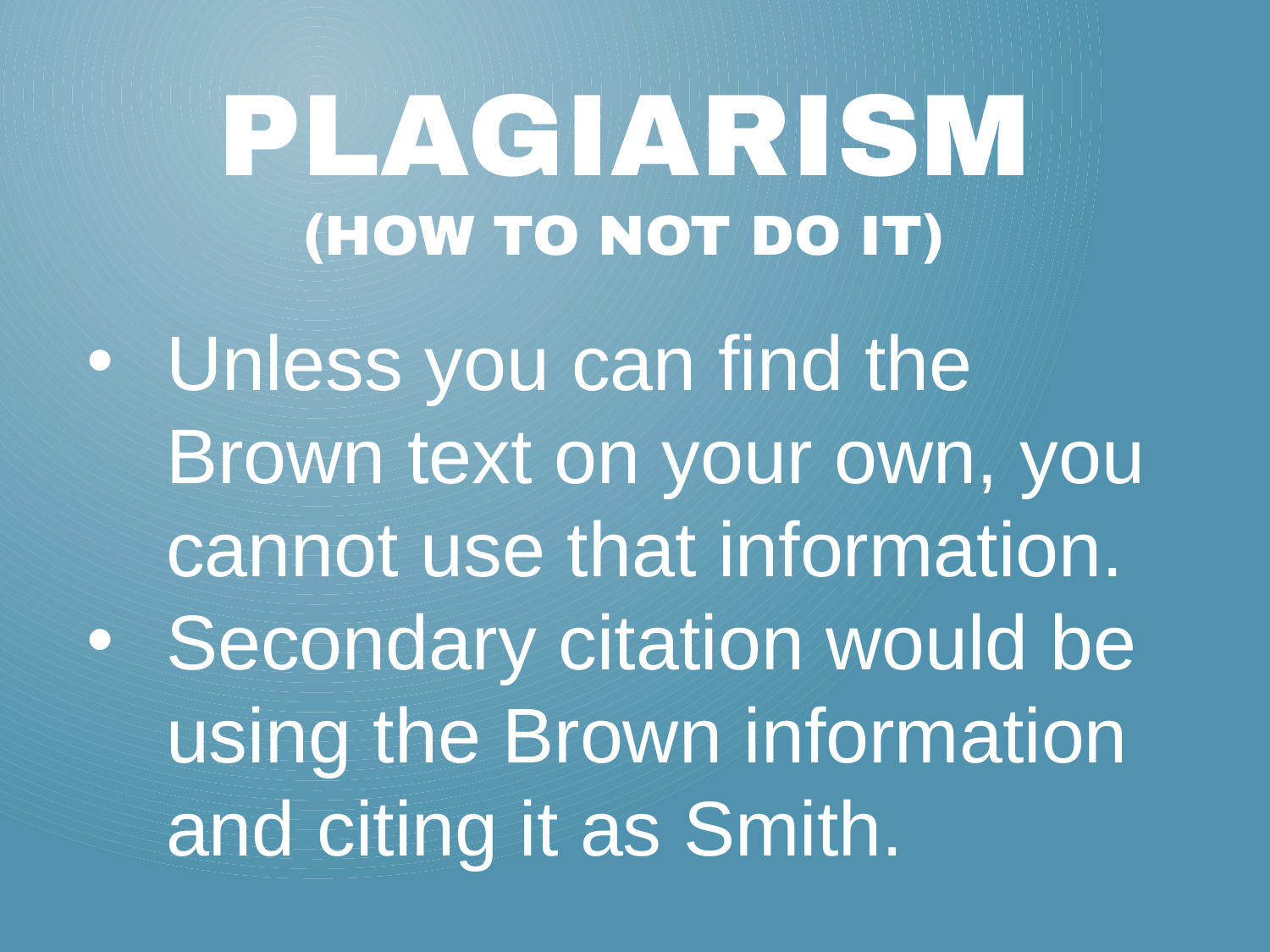

# Plagiarism (How to not do it)
Unless you can find the Brown text on your own, you cannot use that information.
Secondary citation would be using the Brown information and citing it as Smith.